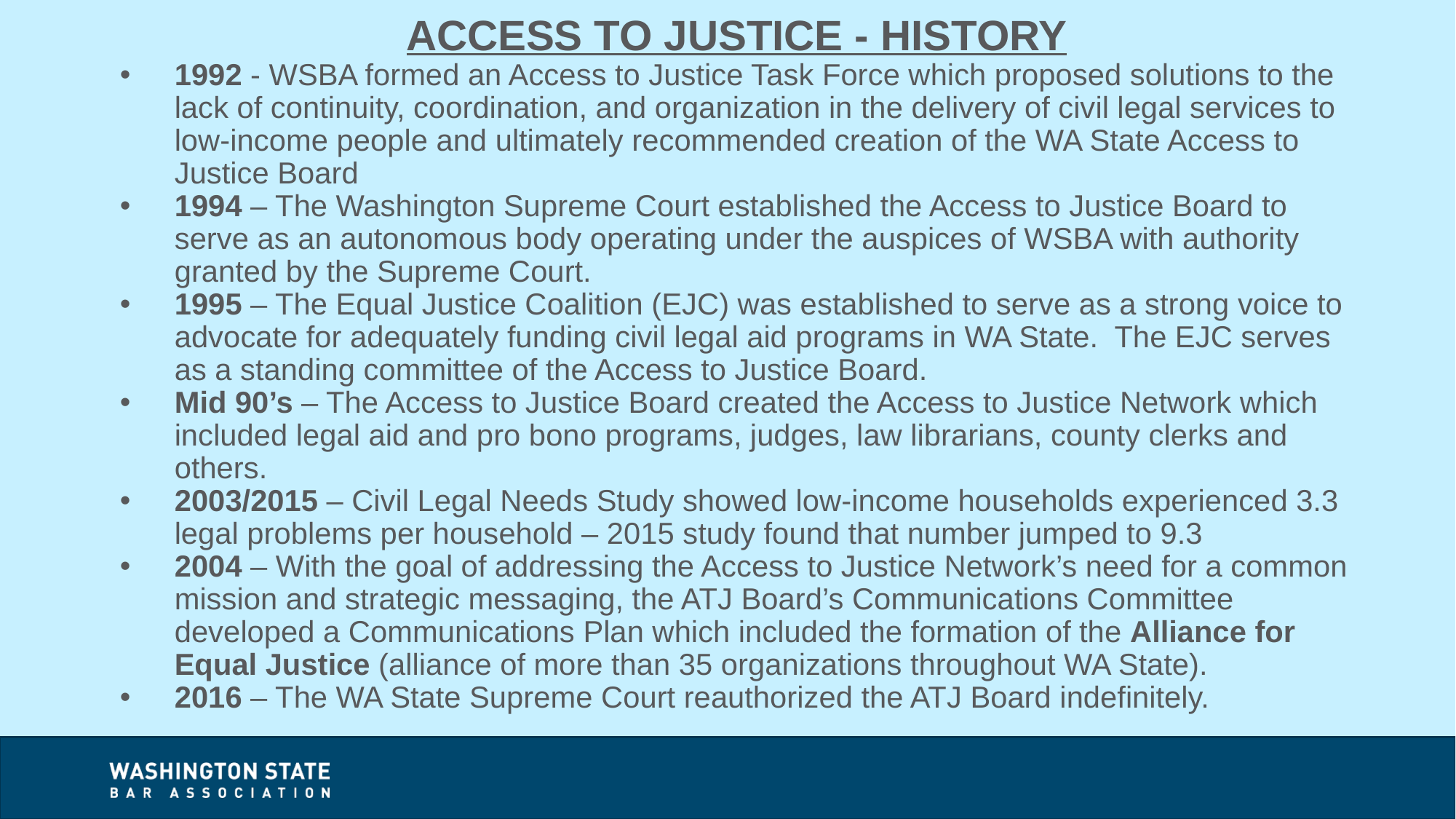

Access to justice - history
1992 - WSBA formed an Access to Justice Task Force which proposed solutions to the lack of continuity, coordination, and organization in the delivery of civil legal services to low-income people and ultimately recommended creation of the WA State Access to Justice Board
1994 – The Washington Supreme Court established the Access to Justice Board to serve as an autonomous body operating under the auspices of WSBA with authority granted by the Supreme Court.
1995 – The Equal Justice Coalition (EJC) was established to serve as a strong voice to advocate for adequately funding civil legal aid programs in WA State.  The EJC serves as a standing committee of the Access to Justice Board.
Mid 90’s – The Access to Justice Board created the Access to Justice Network which included legal aid and pro bono programs, judges, law librarians, county clerks and others.
2003/2015 – Civil Legal Needs Study showed low-income households experienced 3.3 legal problems per household – 2015 study found that number jumped to 9.3
2004 – With the goal of addressing the Access to Justice Network’s need for a common mission and strategic messaging, the ATJ Board’s Communications Committee developed a Communications Plan which included the formation of the Alliance for Equal Justice (alliance of more than 35 organizations throughout WA State).
2016 – The WA State Supreme Court reauthorized the ATJ Board indefinitely.